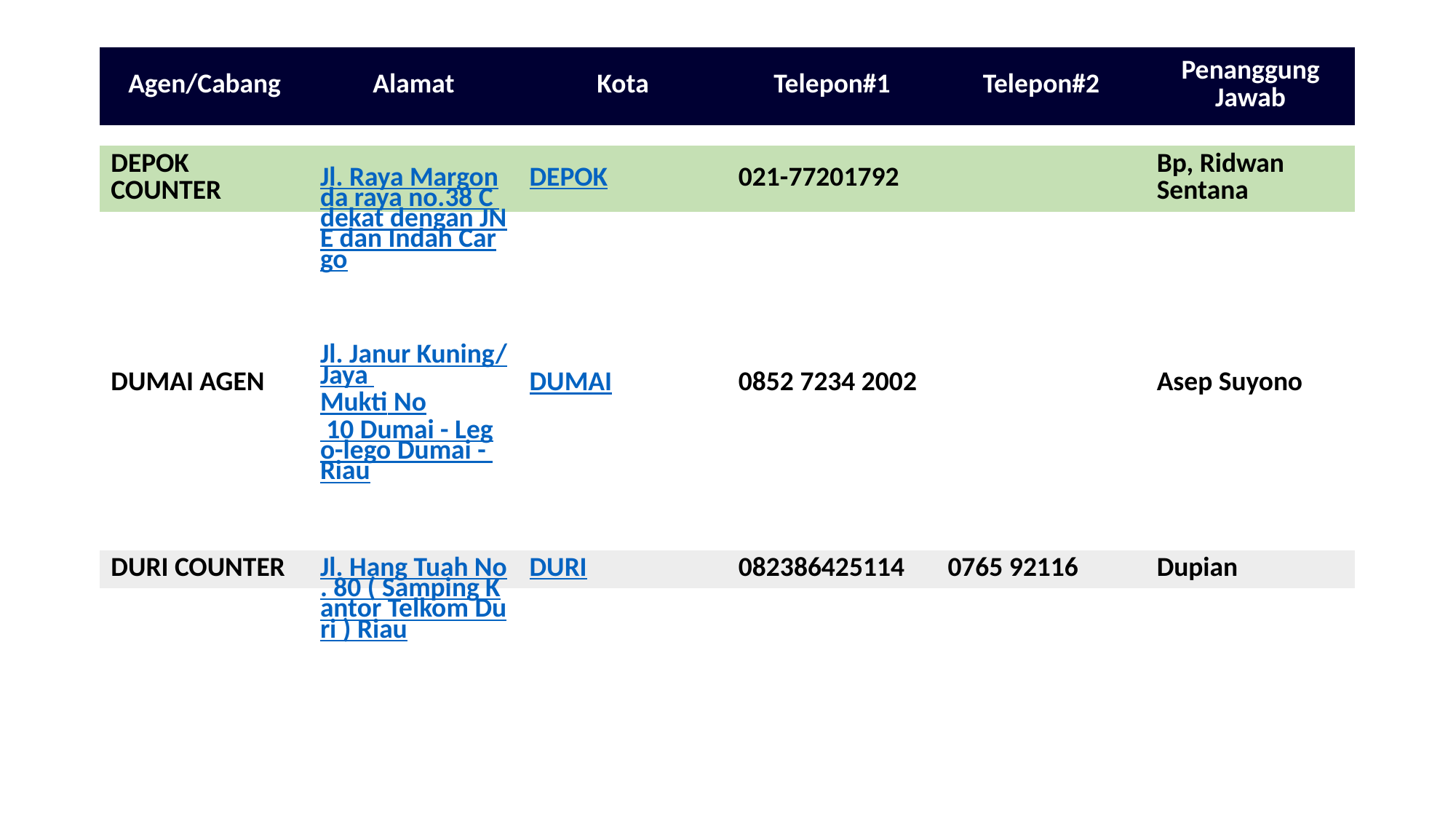

| Agen/Cabang | Alamat | Kota | Telepon#1 | Telepon#2 | Penanggung Jawab |
| --- | --- | --- | --- | --- | --- |
| DEPOK COUNTER | Jl. Raya Margonda raya no.38 C dekat dengan JNE dan Indah Cargo | DEPOK | 021-77201792 |  | Bp, Ridwan Sentana |
| --- | --- | --- | --- | --- | --- |
| DUMAI AGEN | Jl. Janur Kuning/Jaya Mukti No 10 Dumai - Lego-lego Dumai - Riau | DUMAI | 0852 7234 2002 |  | Asep Suyono |
| --- | --- | --- | --- | --- | --- |

| DURI COUNTER | Jl. Hang Tuah No. 80 ( Samping Kantor Telkom Duri ) Riau | DURI | 082386425114 | 0765 92116 | Dupian |
| --- | --- | --- | --- | --- | --- |